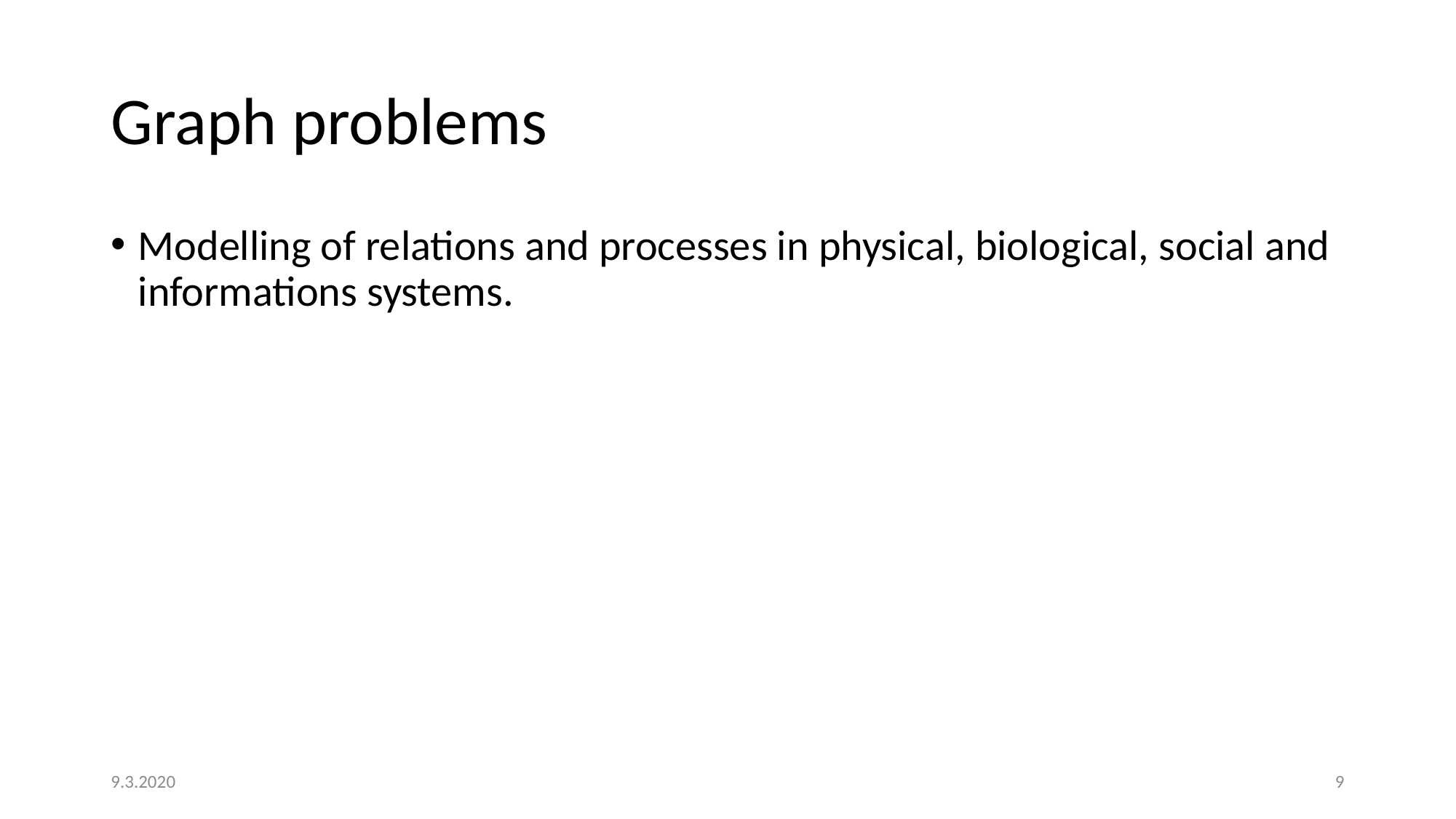

# Graph problems
Modelling of relations and processes in physical, biological, social and informations systems.
9.3.2020

9